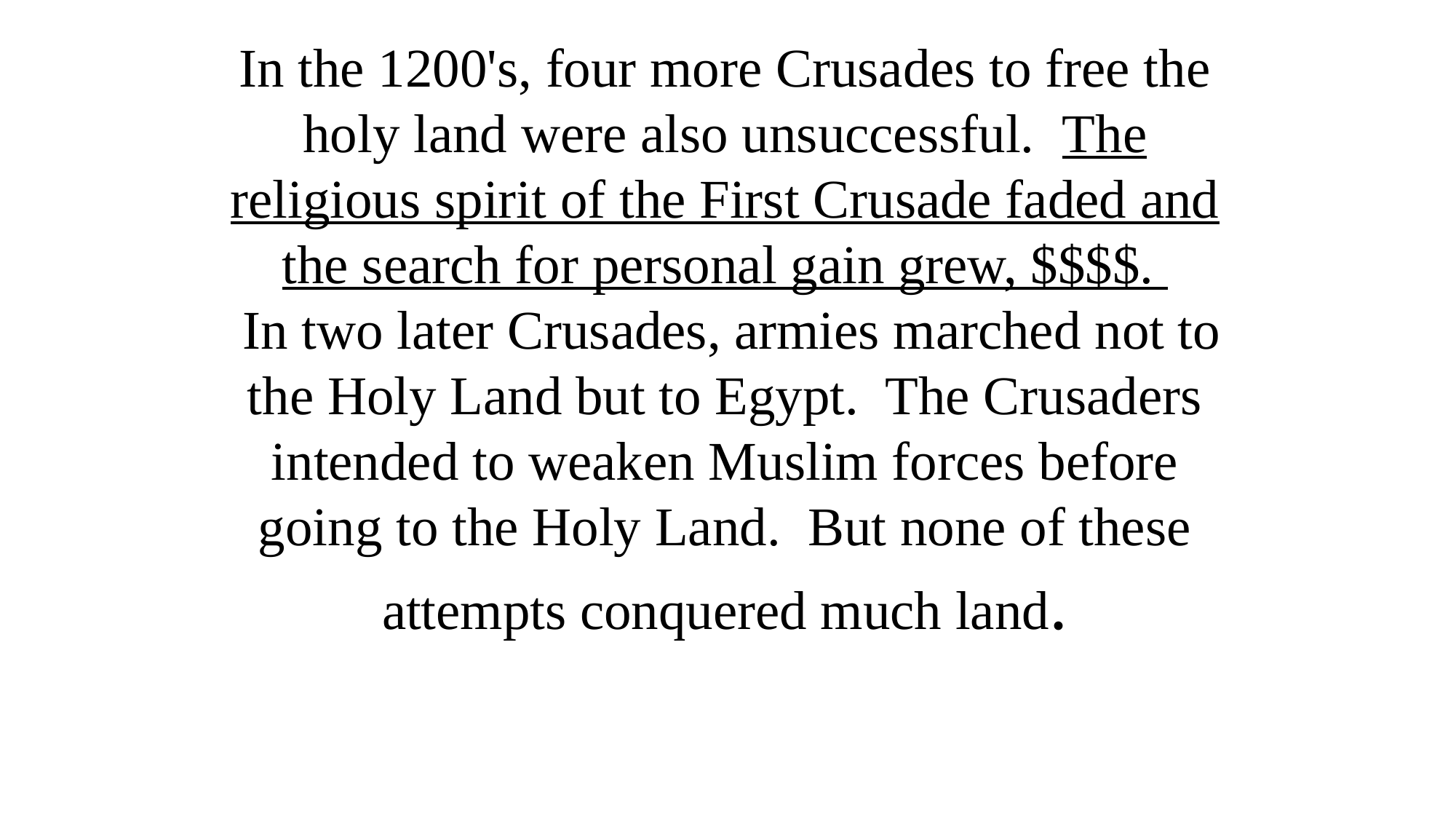

In the 1200's, four more Crusades to free the holy land were also unsuccessful.  The religious spirit of the First Crusade faded and the search for personal gain grew, $$$$.
 In two later Crusades, armies marched not to the Holy Land but to Egypt.  The Crusaders intended to weaken Muslim forces before going to the Holy Land.  But none of these attempts conquered much land.